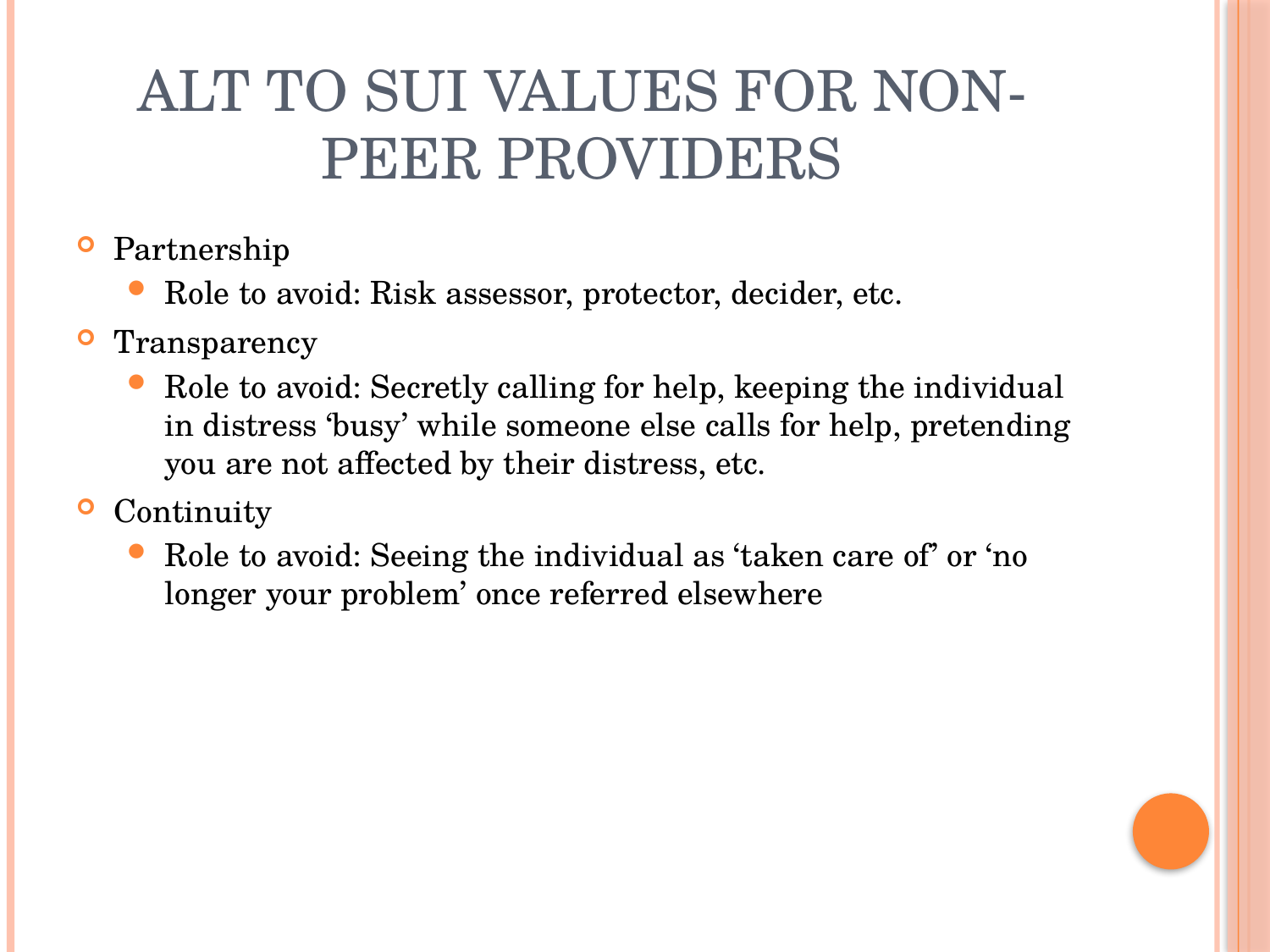

# Alt to Sui Values for non-peer providers
Partnership
Role to avoid: Risk assessor, protector, decider, etc.
Transparency
Role to avoid: Secretly calling for help, keeping the individual in distress ‘busy’ while someone else calls for help, pretending you are not affected by their distress, etc.
Continuity
Role to avoid: Seeing the individual as ‘taken care of’ or ‘no longer your problem’ once referred elsewhere